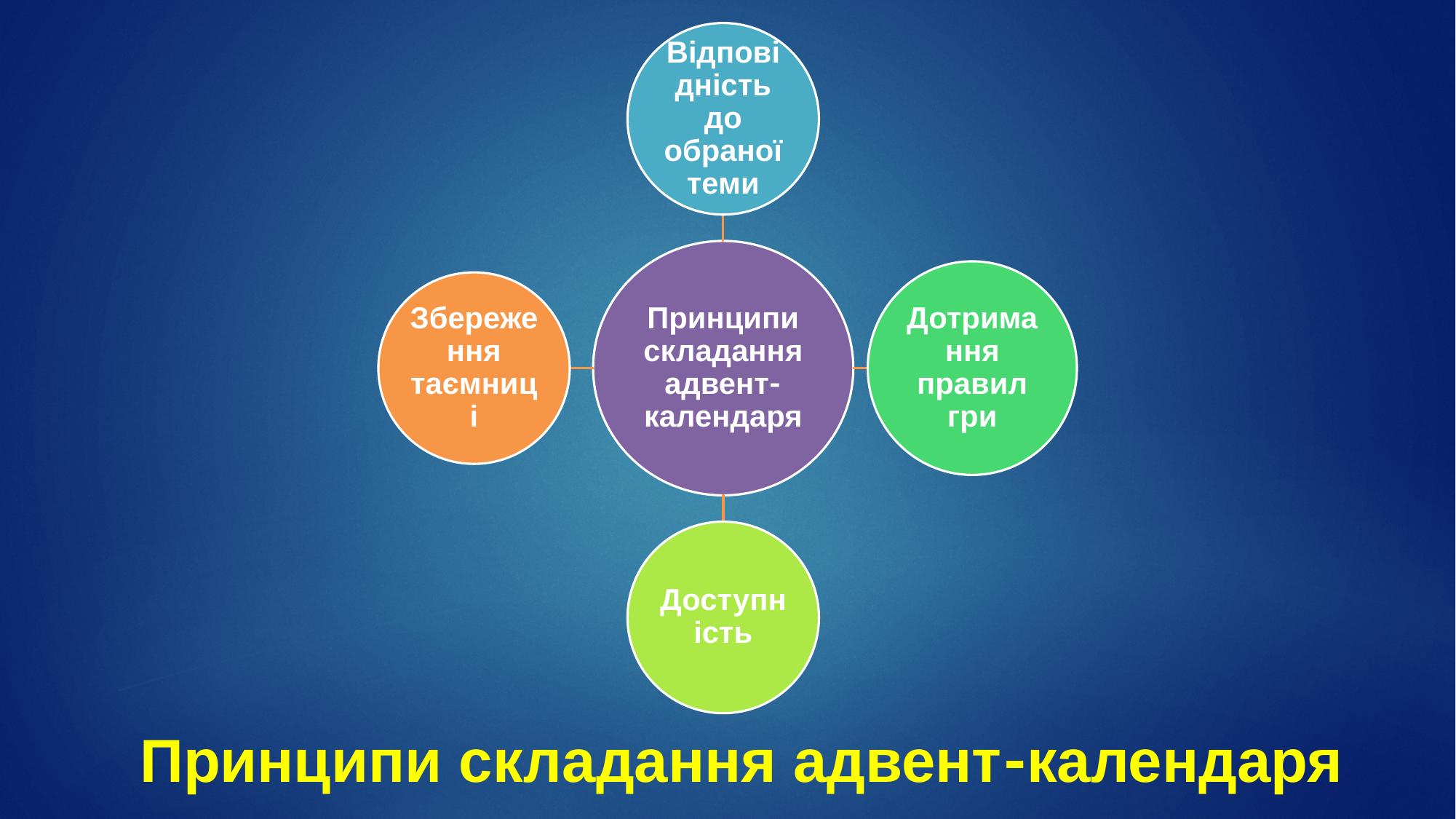

Принципи складання адвент-календаря

Відповідність до обраної теми

Дотримання правил гри

Доступність

Збереження таємниці
# Принципи складання адвент-календаря